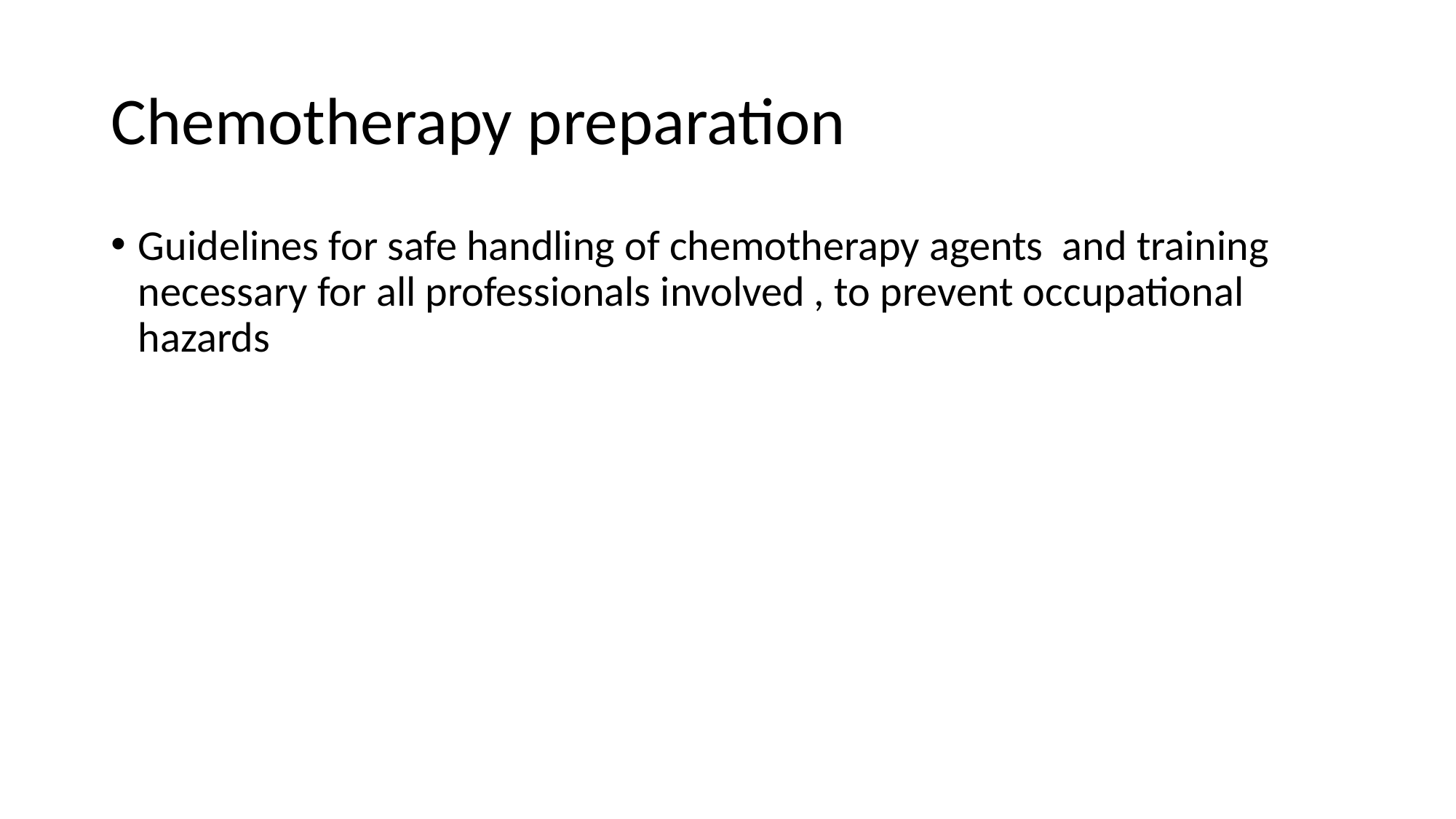

# Chemotherapy preparation
Guidelines for safe handling of chemotherapy agents  and training necessary for all professionals involved , to prevent occupational hazards